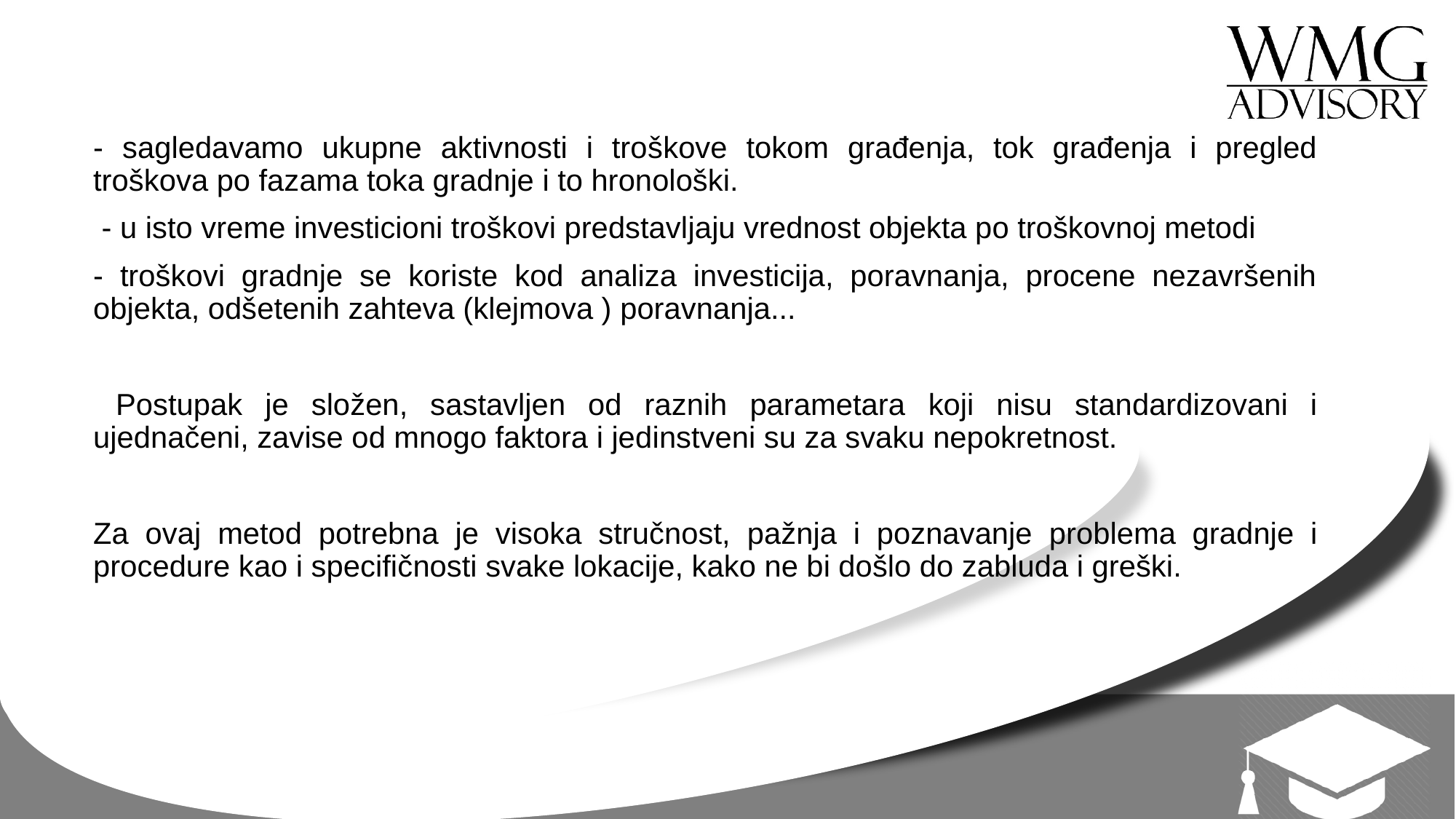

- sagledavamo ukupne aktivnosti i troškove tokom građenja, tok građenja i pregled troškova po fazama toka gradnje i to hronološki.
 - u isto vreme investicioni troškovi predstavljaju vrednost objekta po troškovnoj metodi
- troškovi gradnje se koriste kod analiza investicija, poravnanja, procene nezavršenih objekta, odšetenih zahteva (klejmova ) poravnanja...

 Postupak je složen, sastavljen od raznih parametara koji nisu standardizovani i ujednačeni, zavise od mnogo faktora i jedinstveni su za svaku nepokretnost.

Za ovaj metod potrebna je visoka stručnost, pažnja i poznavanje problema gradnje i procedure kao i specifičnosti svake lokacije, kako ne bi došlo do zabluda i greški.